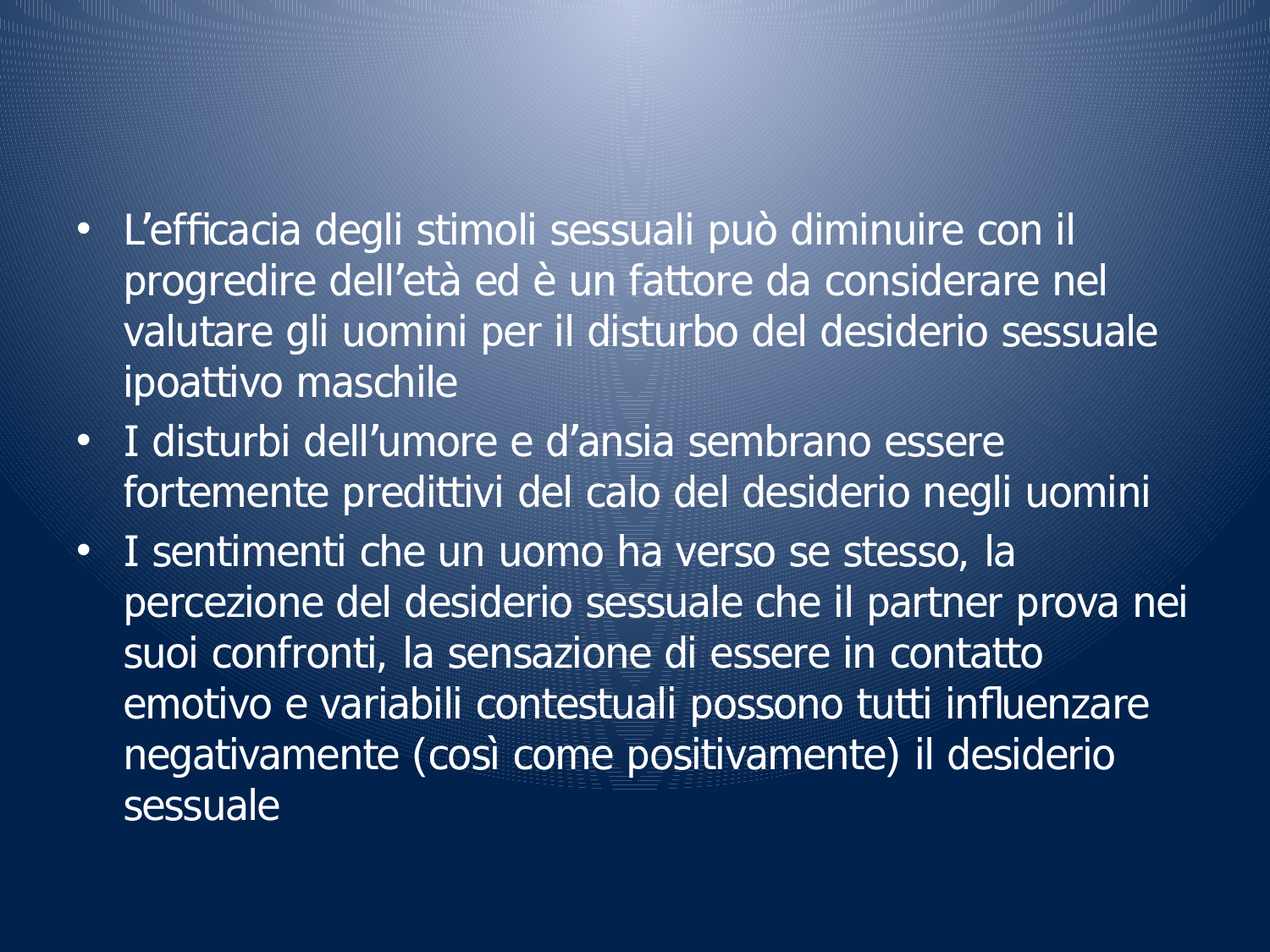

L’efficacia degli stimoli sessuali può diminuire con il progredire dell’età ed è un fattore da considerare nel valutare gli uomini per il disturbo del desiderio sessuale ipoattivo maschile
I disturbi dell’umore e d’ansia sembrano essere fortemente predittivi del calo del desiderio negli uomini
I sentimenti che un uomo ha verso se stesso, la percezione del desiderio sessuale che il partner prova nei suoi confronti, la sensazione di essere in contatto emotivo e variabili contestuali possono tutti influenzare negativamente (così come positivamente) il desiderio sessuale